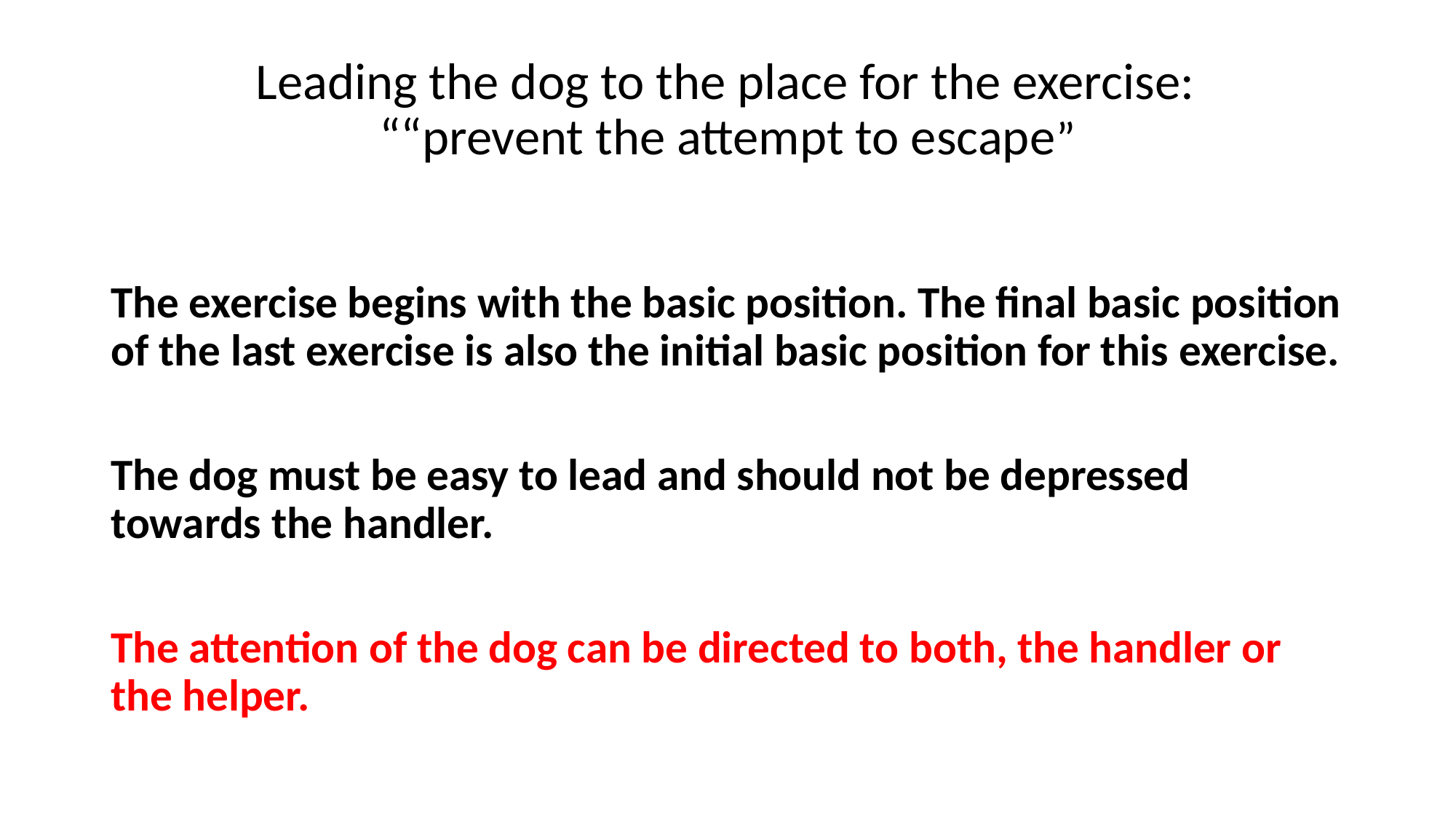

# Leading the dog to the place for the exercise: ““prevent the attempt to escape”

The exercise begins with the basic position. The final basic position of the last exercise is also the initial basic position for this exercise.

The dog must be easy to lead and should not be depressed towards the handler.

The attention of the dog can be directed to both, the handler or the helper.